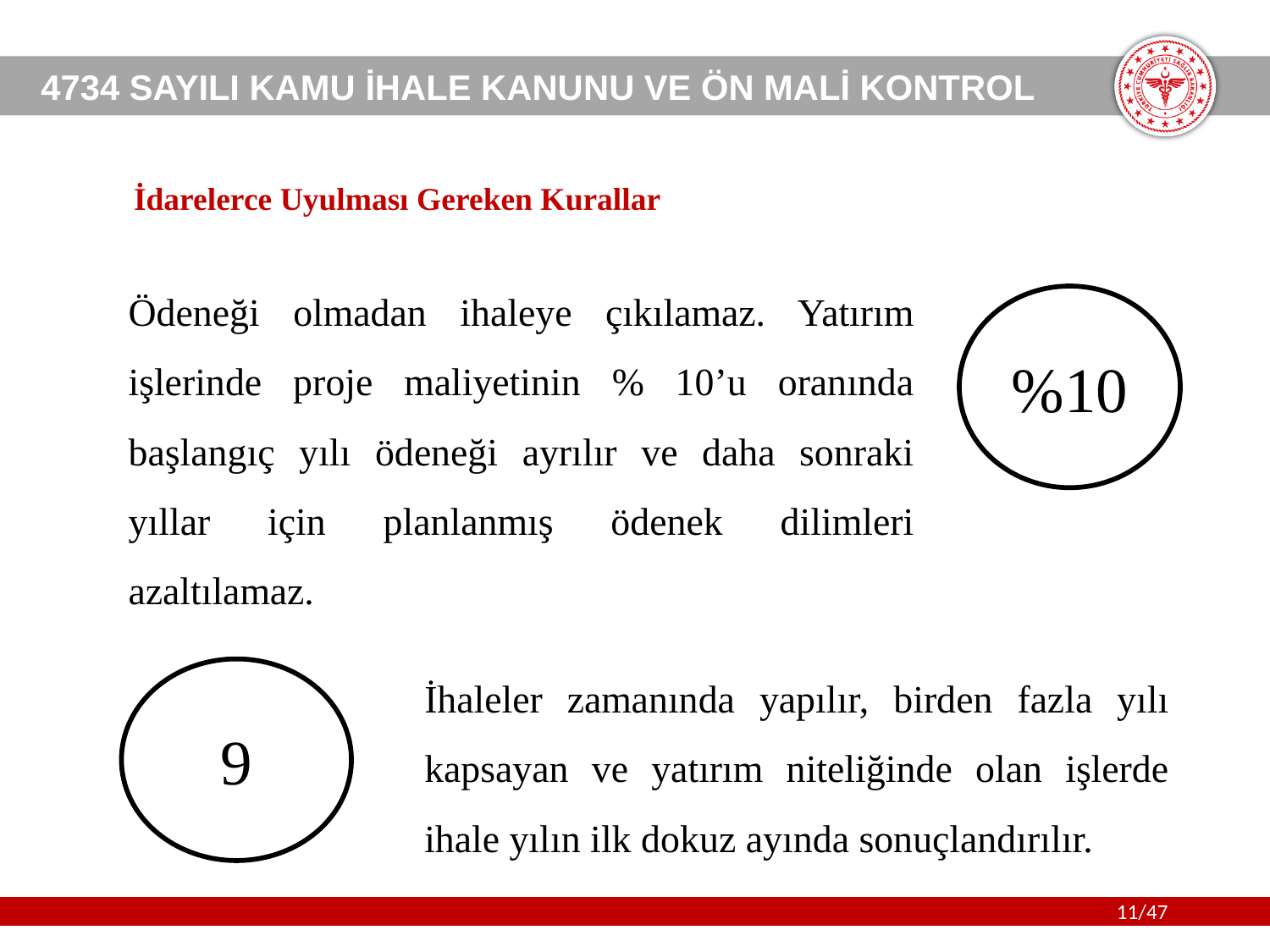

İdarelerce Uyulması Gereken Kurallar
Ödeneği olmadan ihaleye çıkılamaz. Yatırım işlerinde proje maliyetinin % 10’u oranında başlangıç yılı ödeneği ayrılır ve daha sonraki yıllar için planlanmış ödenek dilimleri azaltılamaz.

%10
İhaleler zamanında yapılır, birden fazla yılı kapsayan ve yatırım niteliğinde olan işlerde ihale yılın ilk dokuz ayında sonuçlandırılır.
9